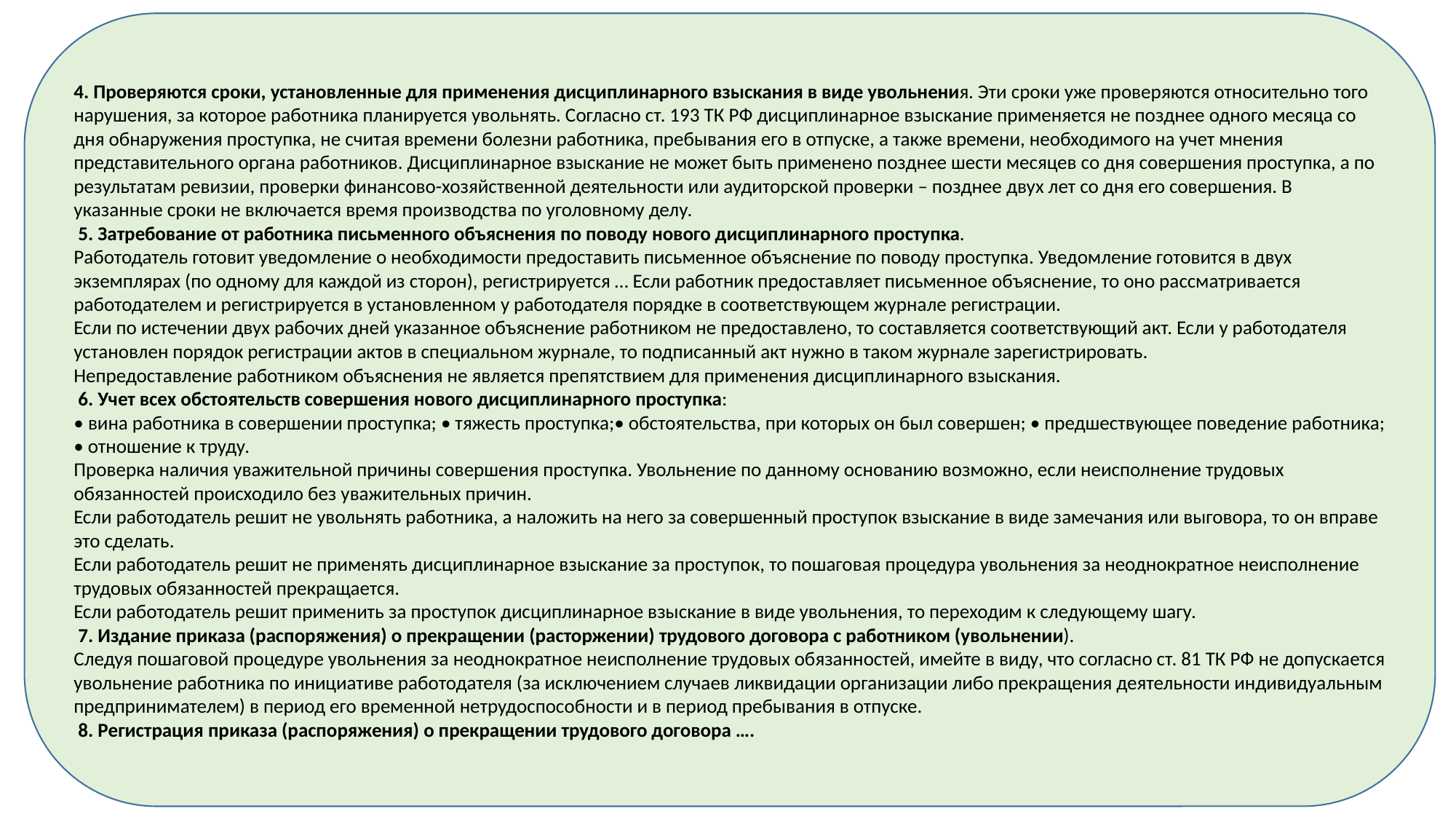

4. Проверяются сроки, установленные для применения дисциплинарного взыскания в виде увольнения. Эти сроки уже проверяются относительно того нарушения, за которое работника планируется увольнять. Согласно ст. 193 ТК РФ дисциплинарное взыскание применяется не позднее одного месяца со дня обнаружения проступка, не считая времени болезни работника, пребывания его в отпуске, а также времени, необходимого на учет мнения представительного органа работников. Дисциплинарное взыскание не может быть применено позднее шести месяцев со дня совершения проступка, а по результатам ревизии, проверки финансово-хозяйственной деятельности или аудиторской проверки – позднее двух лет со дня его совершения. В указанные сроки не включается время производства по уголовному делу.
 5. Затребование от работника письменного объяснения по поводу нового дисциплинарного проступка.
Работодатель готовит уведомление о необходимости предоставить письменное объяснение по поводу проступка. Уведомление готовится в двух экземплярах (по одному для каждой из сторон), регистрируется … Если работник предоставляет письменное объяснение, то оно рассматривается работодателем и регистрируется в установленном у работодателя порядке в соответствующем журнале регистрации.
Если по истечении двух рабочих дней указанное объяснение работником не предоставлено, то составляется соответствующий акт. Если у работодателя установлен порядок регистрации актов в специальном журнале, то подписанный акт нужно в таком журнале зарегистрировать.
Непредоставление работником объяснения не является препятствием для применения дисциплинарного взыскания.
 6. Учет всех обстоятельств совершения нового дисциплинарного проступка:
• вина работника в совершении проступка; • тяжесть проступка;• обстоятельства, при которых он был совершен; • предшествующее поведение работника; • отношение к труду.
Проверка наличия уважительной причины совершения проступка. Увольнение по данному основанию возможно, если неисполнение трудовых обязанностей происходило без уважительных причин.
Если работодатель решит не увольнять работника, а наложить на него за совершенный проступок взыскание в виде замечания или выговора, то он вправе это сделать.
Если работодатель решит не применять дисциплинарное взыскание за проступок, то пошаговая процедура увольнения за неоднократное неисполнение трудовых обязанностей прекращается.
Если работодатель решит применить за проступок дисциплинарное взыскание в виде увольнения, то переходим к следующему шагу.
 7. Издание приказа (распоряжения) о прекращении (расторжении) трудового договора с работником (увольнении).
Следуя пошаговой процедуре увольнения за неоднократное неисполнение трудовых обязанностей, имейте в виду, что согласно ст. 81 ТК РФ не допускается увольнение работника по инициативе работодателя (за исключением случаев ликвидации организации либо прекращения деятельности индивидуальным предпринимателем) в период его временной нетрудоспособности и в период пребывания в отпуске.
 8. Регистрация приказа (распоряжения) о прекращении трудового договора ….